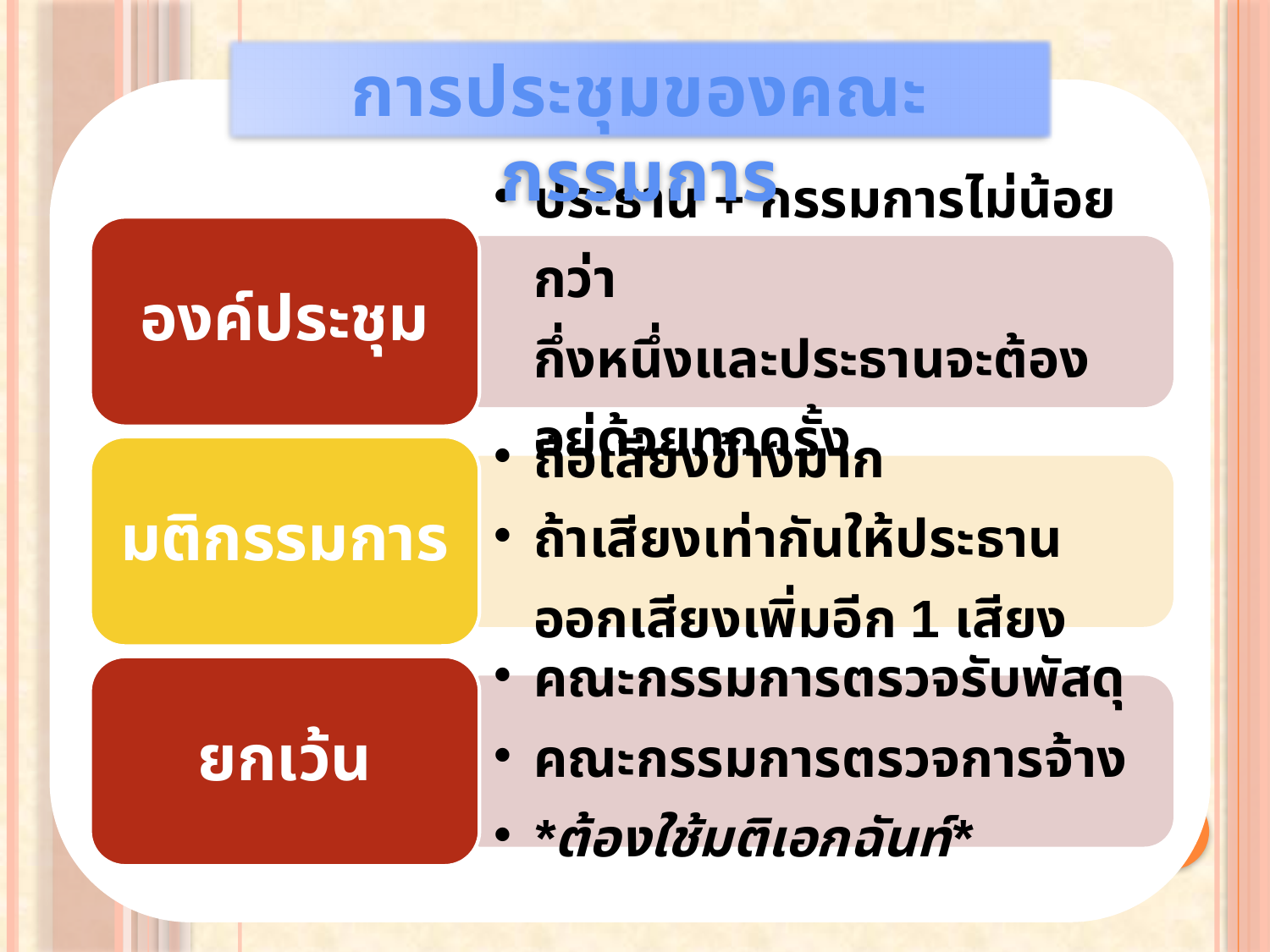

การประชุมของคณะกรรมการ

องค์ประชุม
มติกรรมการ
ยกเว้น
คณะกรรมการตรวจรับพัสดุ
คณะกรรมการตรวจการจ้าง
*ต้องใช้มติเอกฉันท์*